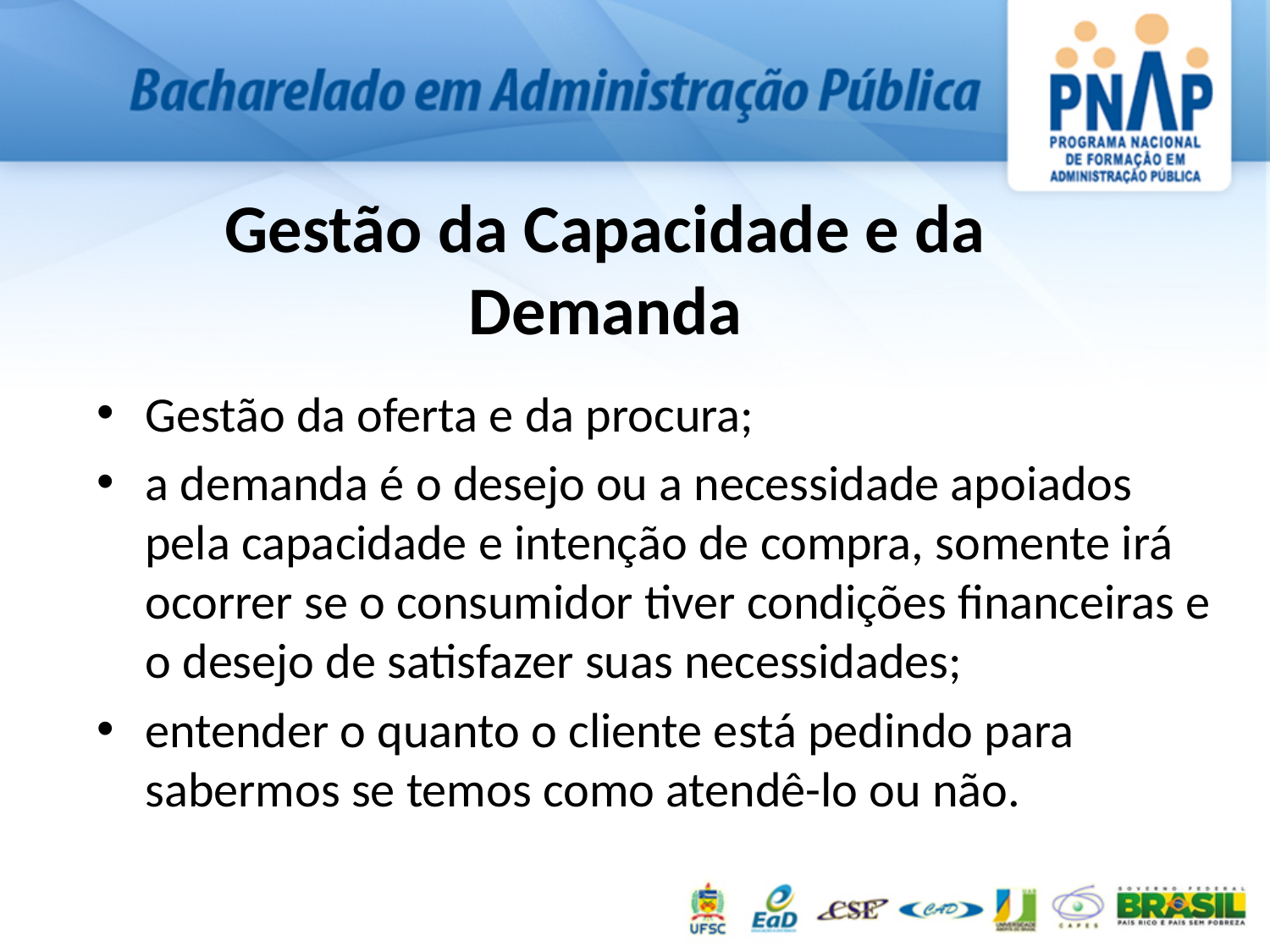

# Gestão da Capacidade e da Demanda
Gestão da oferta e da procura;
a demanda é o desejo ou a necessidade apoiados pela capacidade e intenção de compra, somente irá ocorrer se o consumidor tiver condições financeiras e o desejo de satisfazer suas necessidades;
entender o quanto o cliente está pedindo para sabermos se temos como atendê-lo ou não.